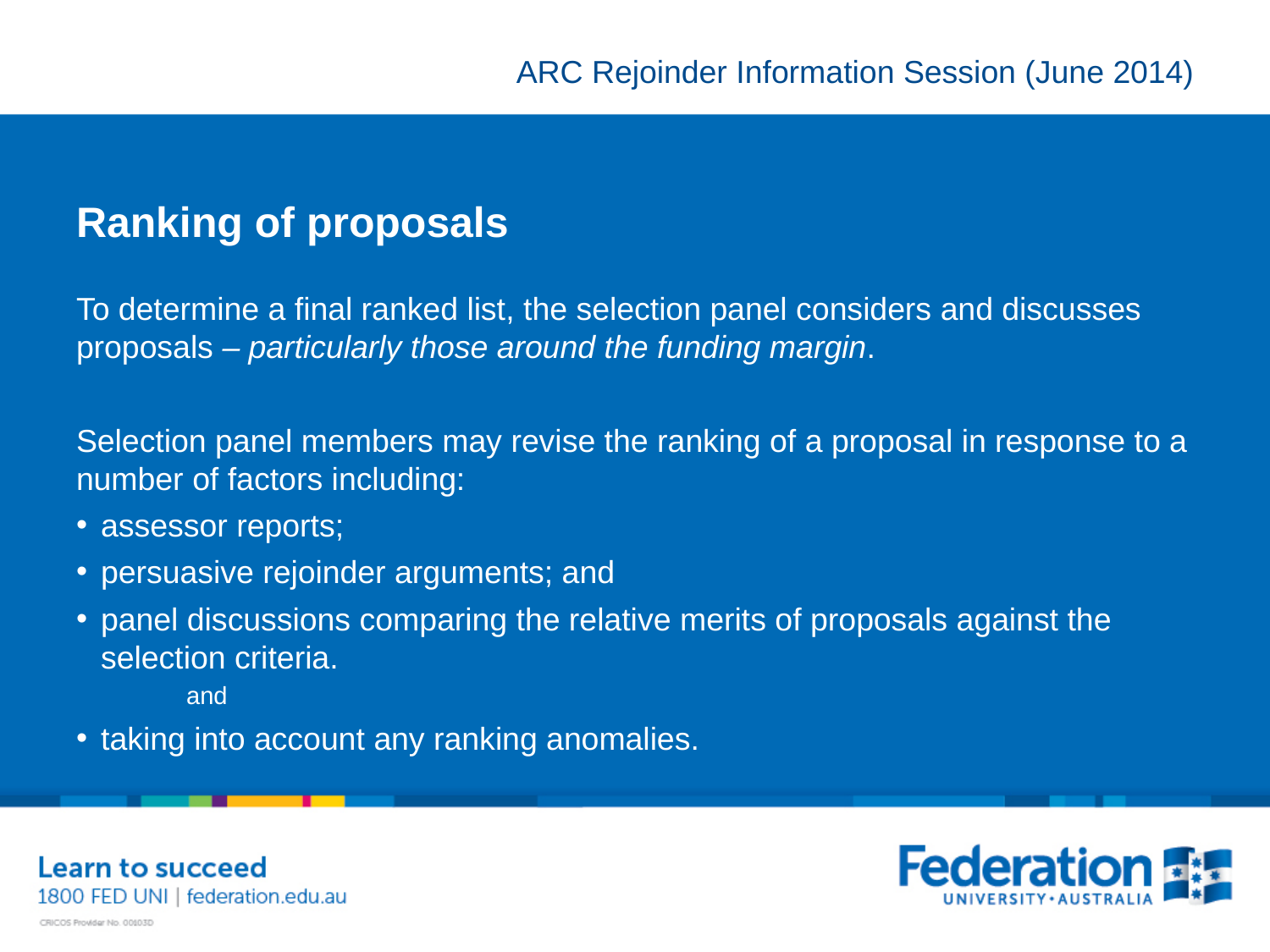

# Ranking of proposals
To determine a final ranked list, the selection panel considers and discusses proposals – particularly those around the funding margin.

Selection panel members may revise the ranking of a proposal in response to a number of factors including:
assessor reports;
persuasive rejoinder arguments; and
panel discussions comparing the relative merits of proposals against the selection criteria.
 and
taking into account any ranking anomalies.